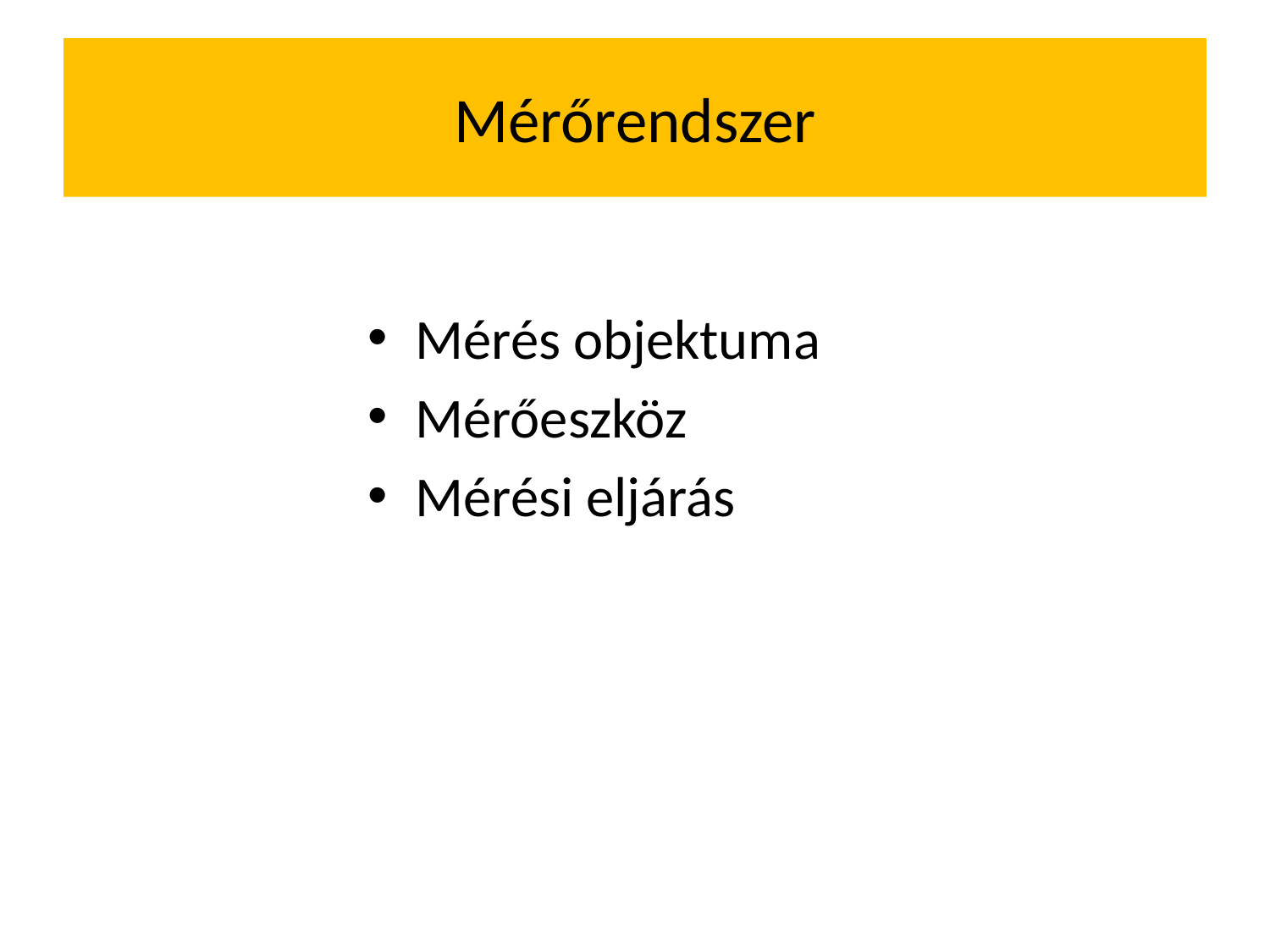

# Mérőrendszer
Mérés objektuma
Mérőeszköz
Mérési eljárás